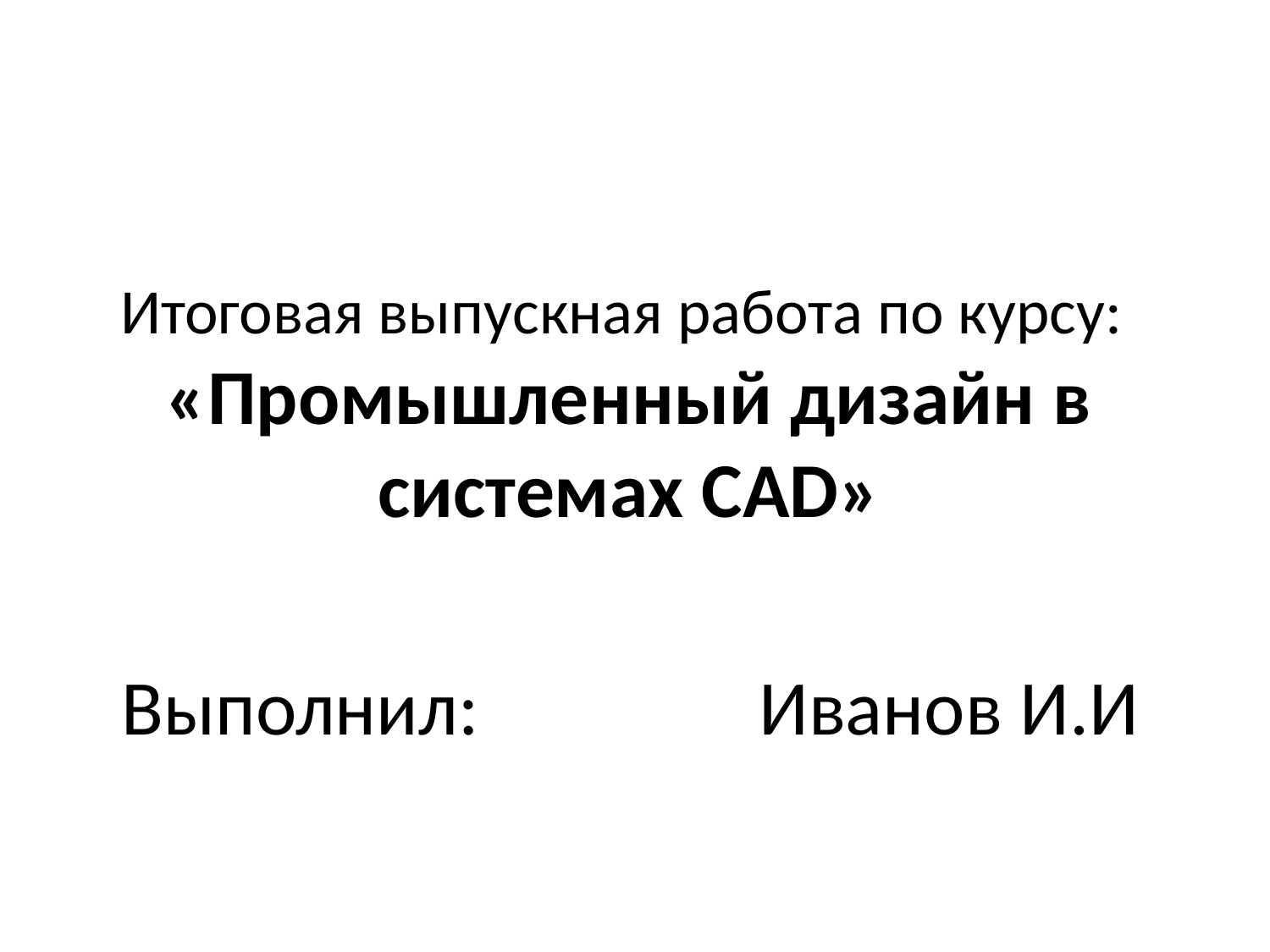

# Итоговая выпускная работа по курсу: «Промышленный дизайн в системах CAD»
Выполнил:                Иванов И.И